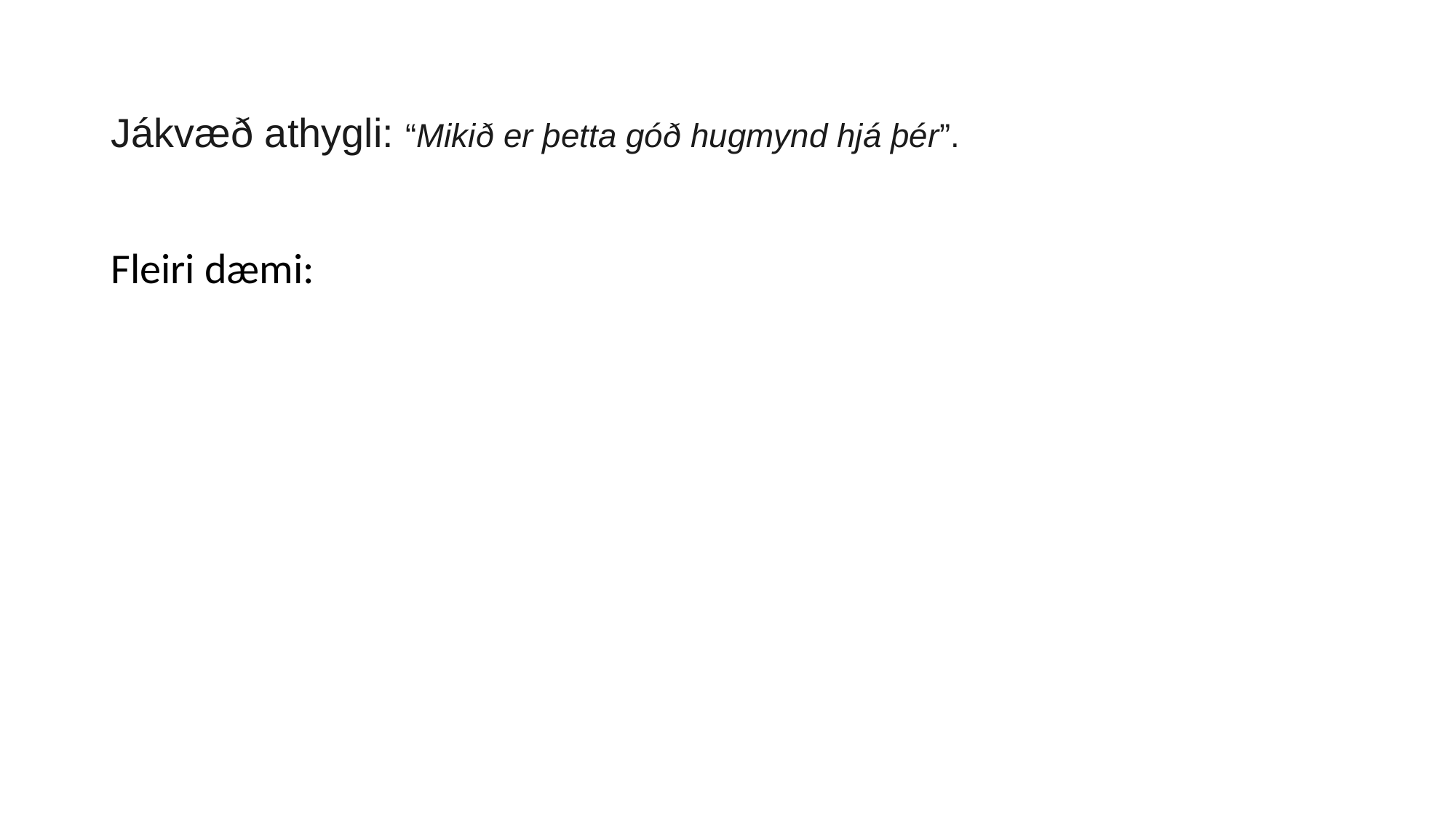

# Jákvæð athygli: “Mikið er þetta góð hugmynd hjá þér”.
Fleiri dæmi: